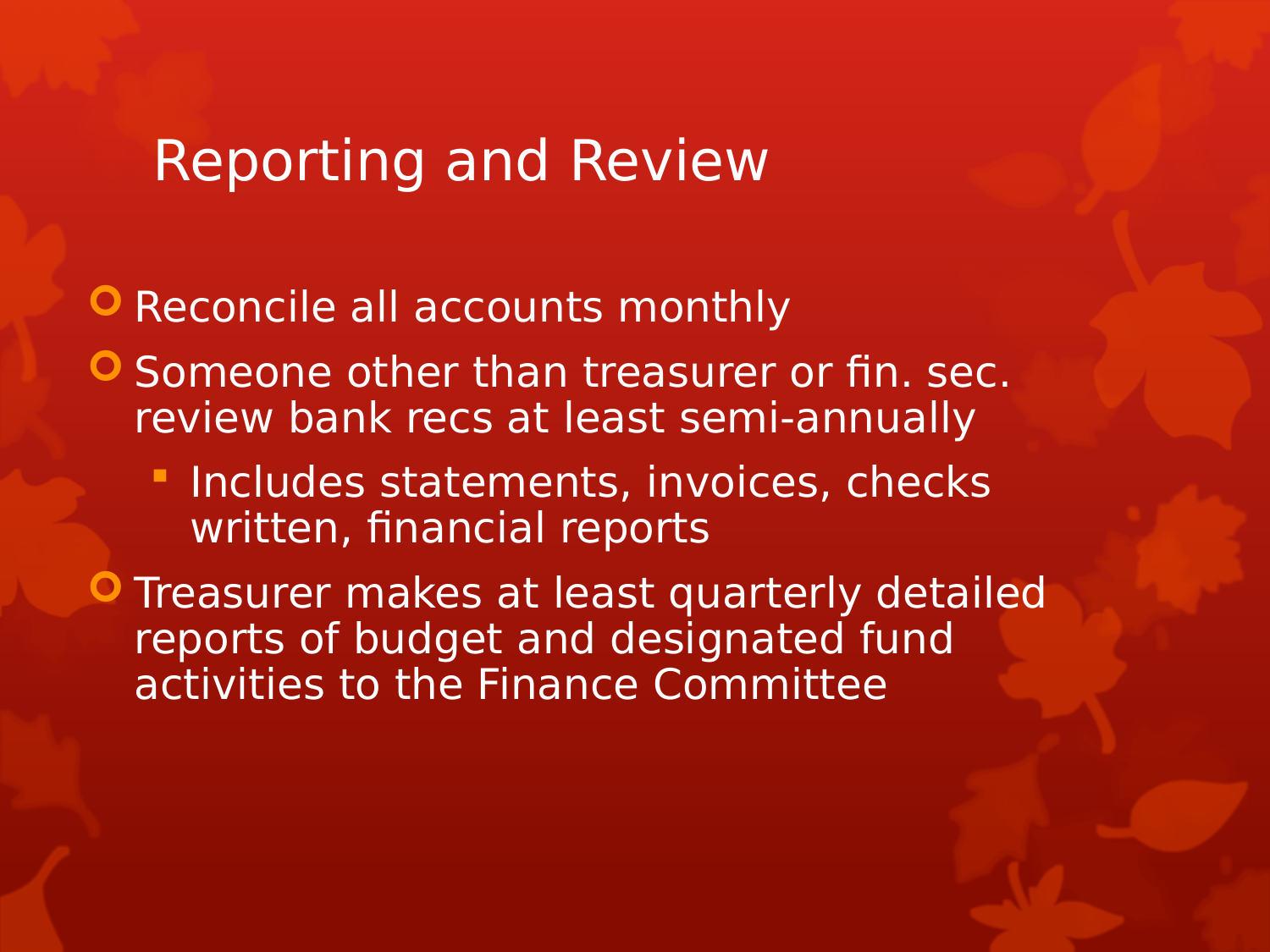

# Reporting and Review
Reconcile all accounts monthly
Someone other than treasurer or fin. sec. review bank recs at least semi-annually
Includes statements, invoices, checks written, financial reports
Treasurer makes at least quarterly detailed reports of budget and designated fund activities to the Finance Committee